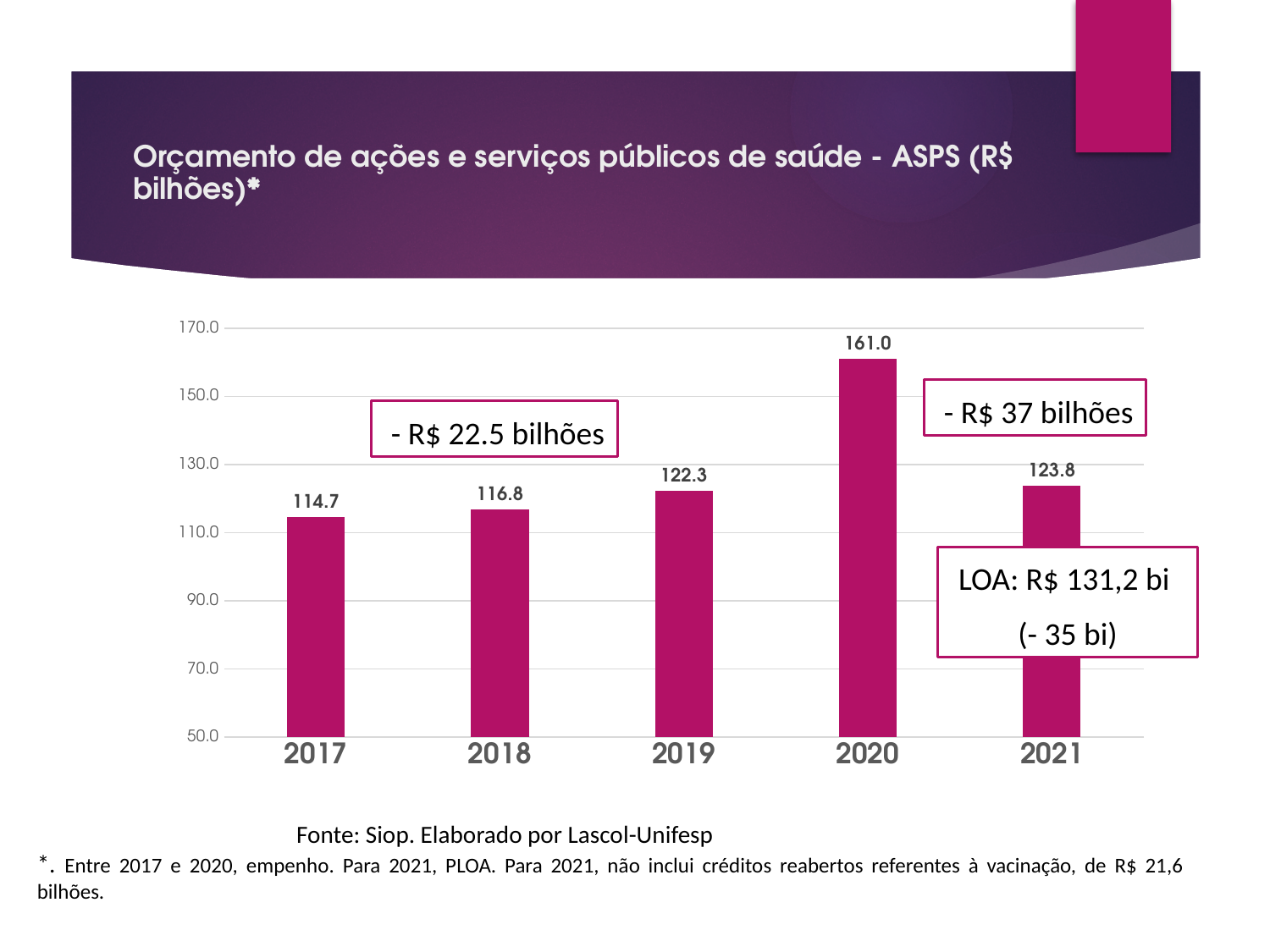

# Orçamento de ações e serviços públicos de saúde - ASPS (R$ bilhões)*

### Chart

| Category |  |
|---|---|
| 2017 | 114.70061038987001 |
| 2018 | 116.82088729938005 |
| 2019 | 122.2699177179798 |
| 2020 | 160.98510648866014 |
| 2021 | 123.828765025 |
 - R$ 37 bilhões
 - R$ 22.5 bilhões
LOA: R$ 131,2 bi
(- 35 bi)

		 Fonte: Siop. Elaborado por Lascol-Unifesp
*. Entre 2017 e 2020, empenho. Para 2021, PLOA. Para 2021, não inclui créditos reabertos referentes à vacinação, de R$ 21,6 bilhões.